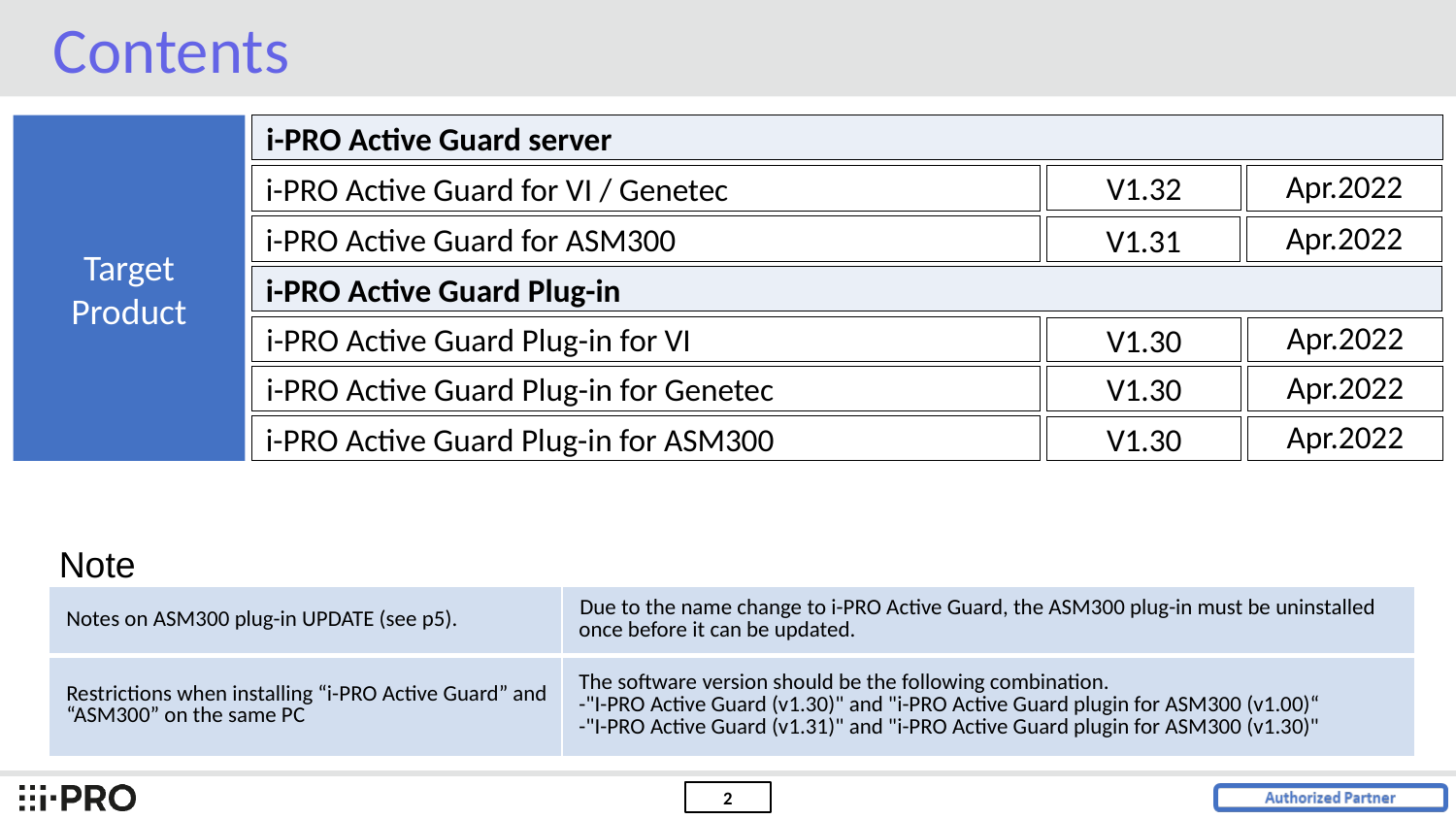

Contents
Target
Product
i-PRO Active Guard server
V1.32
i-PRO Active Guard for VI / Genetec
Apr.2022
i-PRO Active Guard for ASM300
Apr.2022
V1.31
i-PRO Active Guard Plug-in
i-PRO Active Guard Plug-in for VI
Apr.2022
V1.30
i-PRO Active Guard Plug-in for Genetec
Apr.2022
V1.30
i-PRO Active Guard Plug-in for ASM300
V1.30
Apr.2022
Note
| Notes on ASM300 plug-in UPDATE (see p5). | Due to the name change to i-PRO Active Guard, the ASM300 plug-in must be uninstalled once before it can be updated. |
| --- | --- |
| Restrictions when installing “i-PRO Active Guard” and “ASM300” on the same PC | The software version should be the following combination. -"I-PRO Active Guard (v1.30)" and "i-PRO Active Guard plugin for ASM300 (v1.00)“ -"I-PRO Active Guard (v1.31)" and "i-PRO Active Guard plugin for ASM300 (v1.30)" |